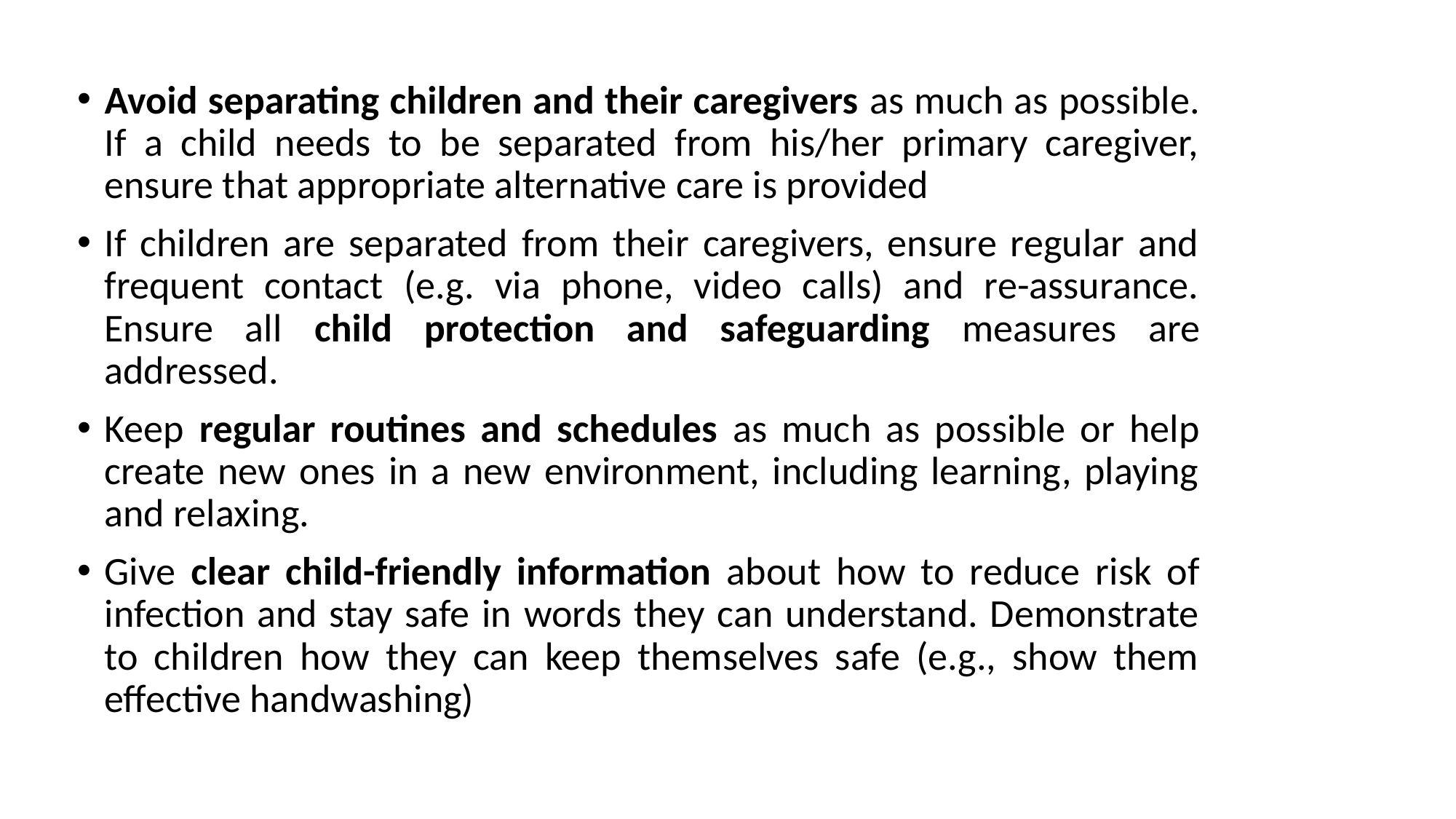

#
Avoid separating children and their caregivers as much as possible. If a child needs to be separated from his/her primary caregiver, ensure that appropriate alternative care is provided
If children are separated from their caregivers, ensure regular and frequent contact (e.g. via phone, video calls) and re-assurance. Ensure all child protection and safeguarding measures are addressed.
Keep regular routines and schedules as much as possible or help create new ones in a new environment, including learning, playing and relaxing.
Give clear child-friendly information about how to reduce risk of infection and stay safe in words they can understand. Demonstrate to children how they can keep themselves safe (e.g., show them effective handwashing)